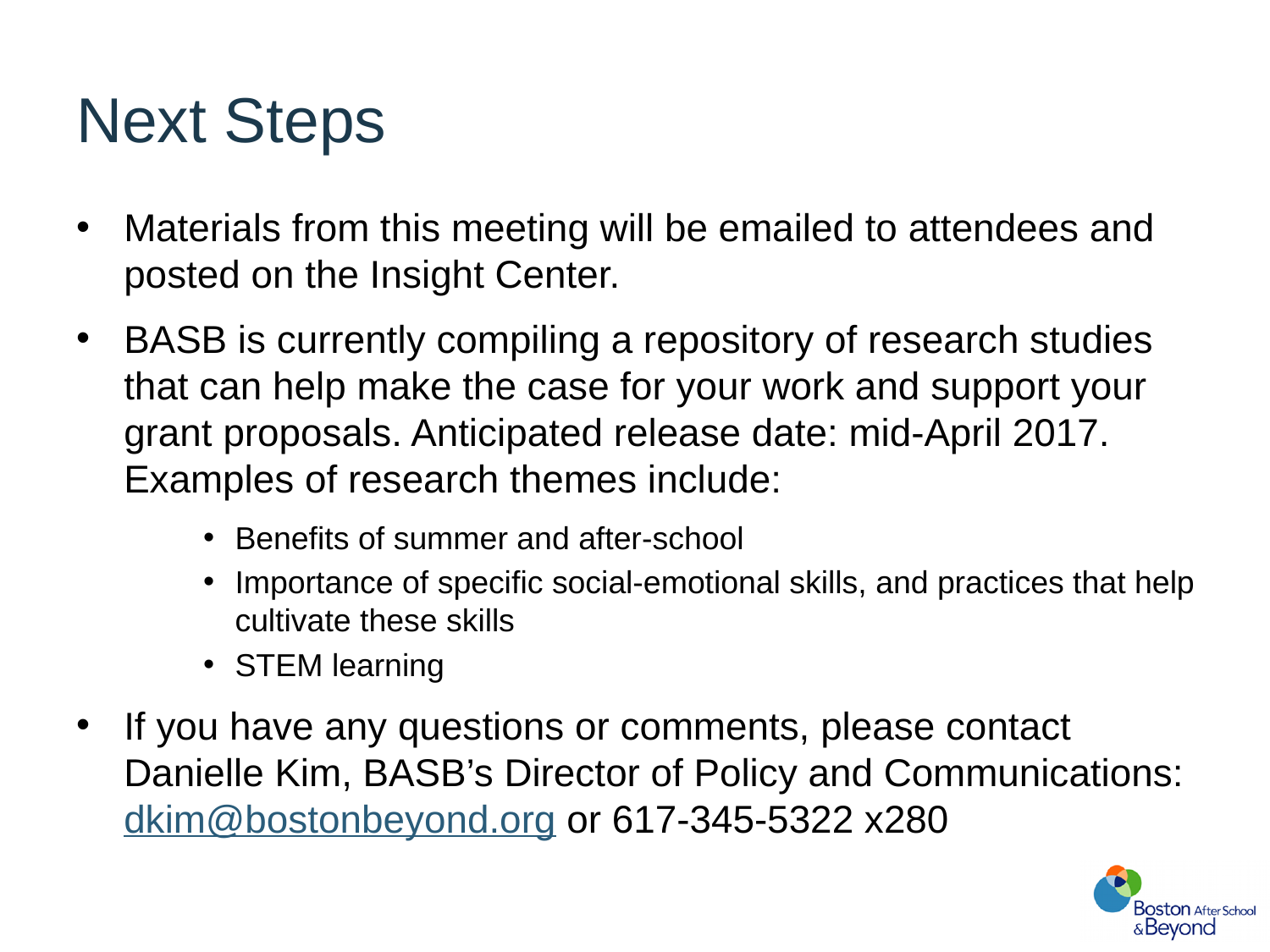

# Next Steps
Materials from this meeting will be emailed to attendees and posted on the Insight Center.
BASB is currently compiling a repository of research studies that can help make the case for your work and support your grant proposals. Anticipated release date: mid-April 2017. Examples of research themes include:
Benefits of summer and after-school
Importance of specific social-emotional skills, and practices that help cultivate these skills
STEM learning
If you have any questions or comments, please contact Danielle Kim, BASB’s Director of Policy and Communications: dkim@bostonbeyond.org or 617-345-5322 x280